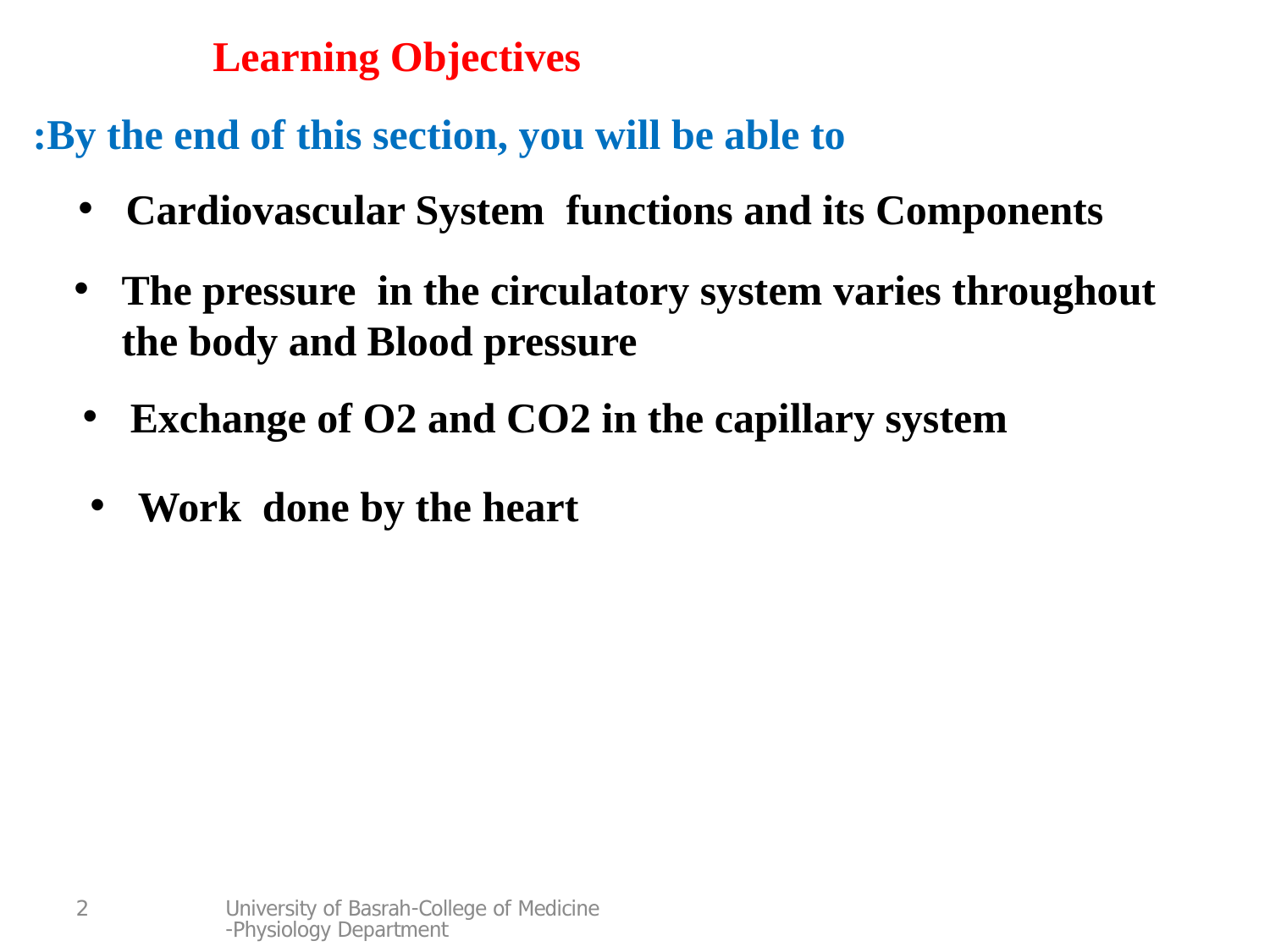

Learning Objectives
By the end of this section, you will be able to:
Cardiovascular System  functions and its Components
The pressure  in the circulatory system varies throughout  the body and Blood pressure
Exchange of O2 and CO2 in the capillary system
Work  done by the heart

2
University of Basrah-College of Medicine-Physiology Department